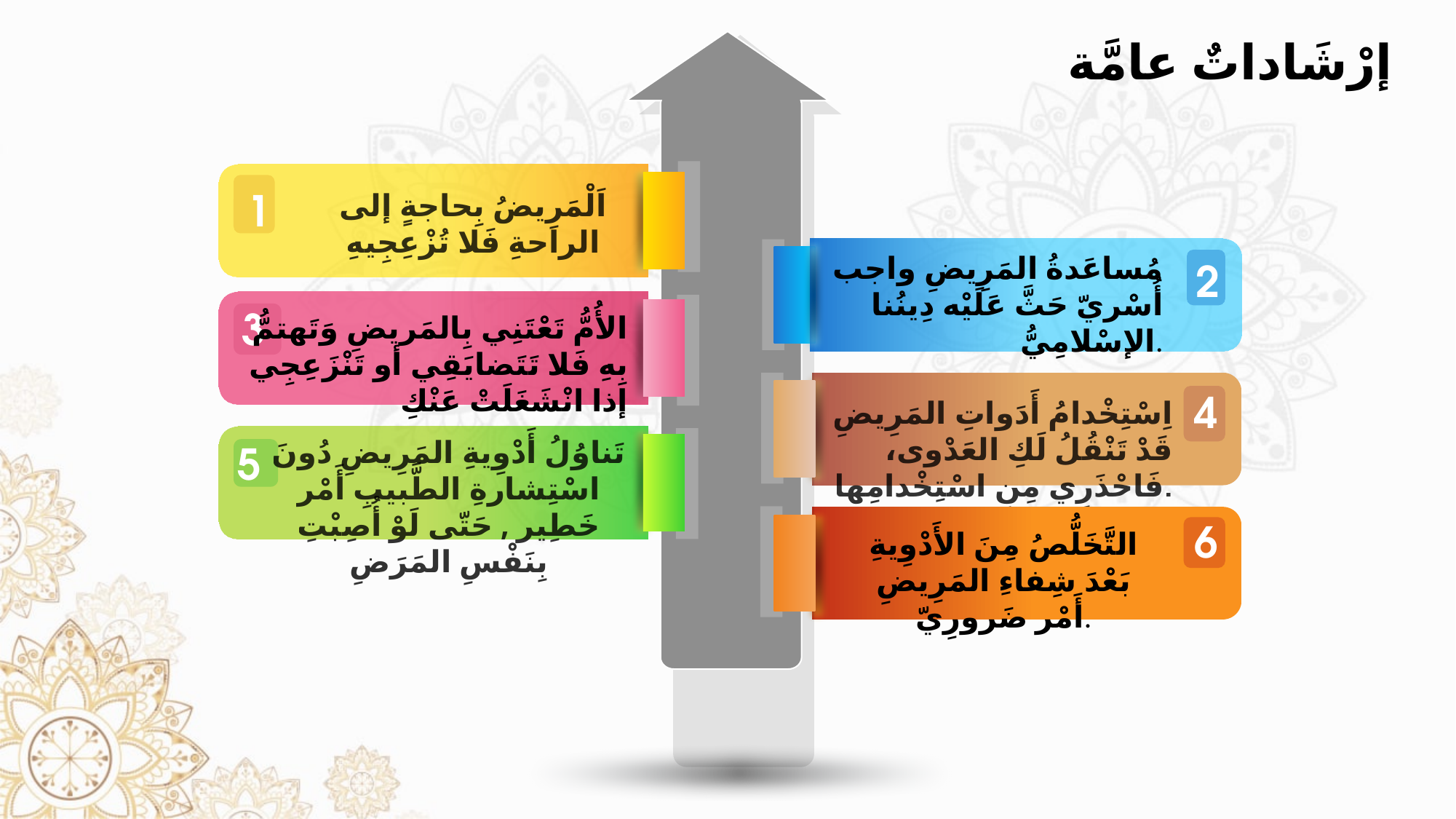

إرْشَاداتٌ عامَّة

1
اَلْمَرِيضُ بِحاجةٍ إلى الراحةِ فَلا تُزْعِجِيهِ

مُساعَدةُ المَرِيضِ واجب أُسْريّ حَثَّ عَلَيْه دِينُنا الإسْلامِيُّ.
2

3

الأُمُّ تَعْتَنِي بِالمَريضِ وَتَهتمُّ بِهِ فَلا تَتَضايَقِي أو تَنْزَعِجِي إذا انْشَغَلَتْ عَنْكِ

4

اِسْتِخْدامُ أَدَواتِ المَرِيضِ قَدْ تَنْقُلُ لَكِ العَدْوى، فَاحْذَرِي مِنِ اسْتِخْدامِها.

تَناوُلُ أَدْوِيةِ المَرِيضِ دُونَ اسْتِشارةِ الطَّبيبِ أَمْر خَطِير , حَتّى لَوْ أُصِبْتِ بِنَفْسِ المَرَضِ

5

6

التَّخَلُّصُ مِنَ الأَدْوِيةِ بَعْدَ شِفاءِ المَرِيضِ أَمْر ضَرورِيّ.